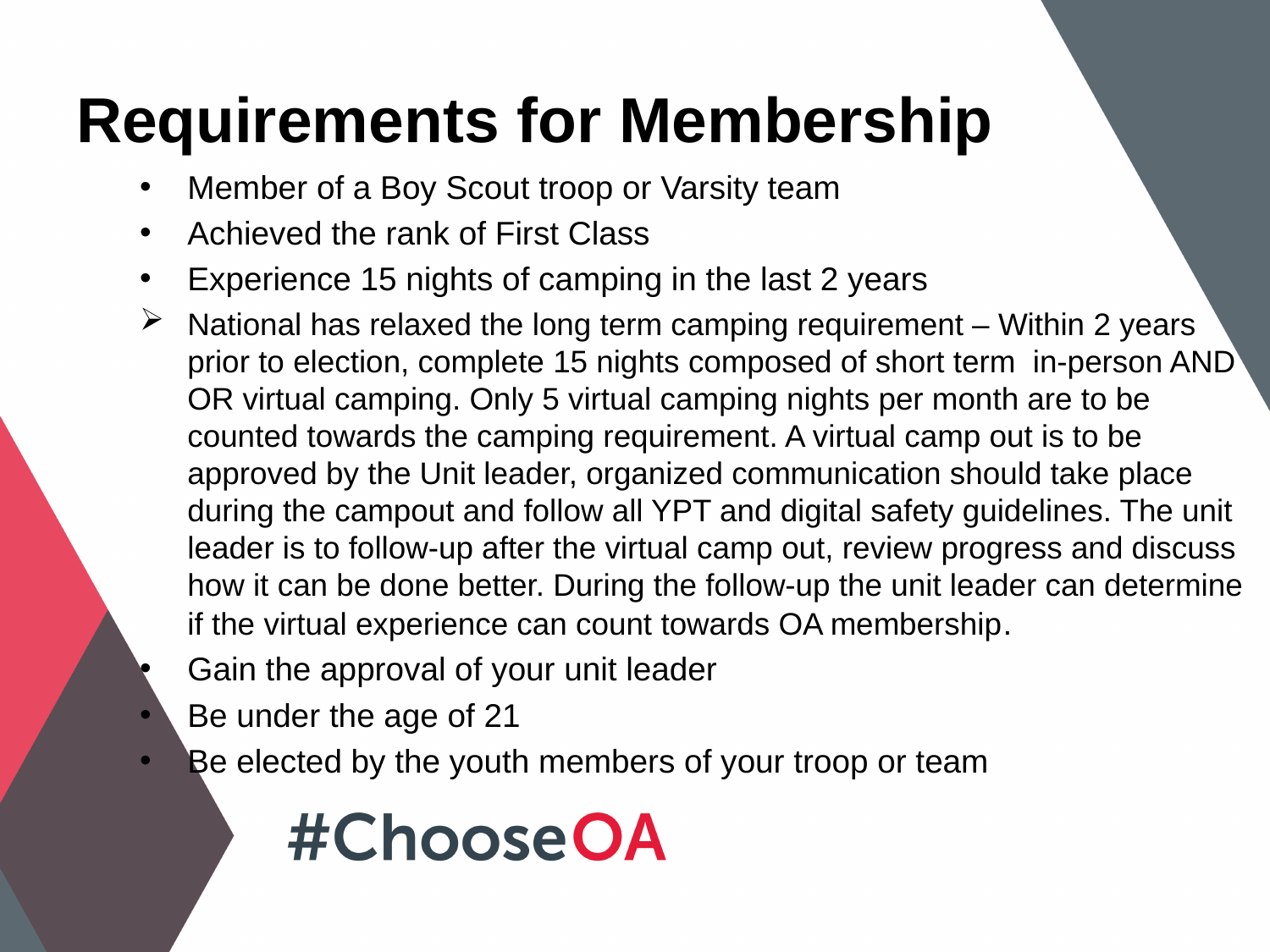

# Requirements for Membership
Member of a Boy Scout troop or Varsity team
Achieved the rank of First Class
Experience 15 nights of camping in the last 2 years
National has relaxed the long term camping requirement – Within 2 years prior to election, complete 15 nights composed of short term  in-person AND OR virtual camping. Only 5 virtual camping nights per month are to be counted towards the camping requirement. A virtual camp out is to be approved by the Unit leader, organized communication should take place during the campout and follow all YPT and digital safety guidelines. The unit leader is to follow-up after the virtual camp out, review progress and discuss how it can be done better. During the follow-up the unit leader can determine if the virtual experience can count towards OA membership.
Gain the approval of your unit leader
Be under the age of 21
Be elected by the youth members of your troop or team